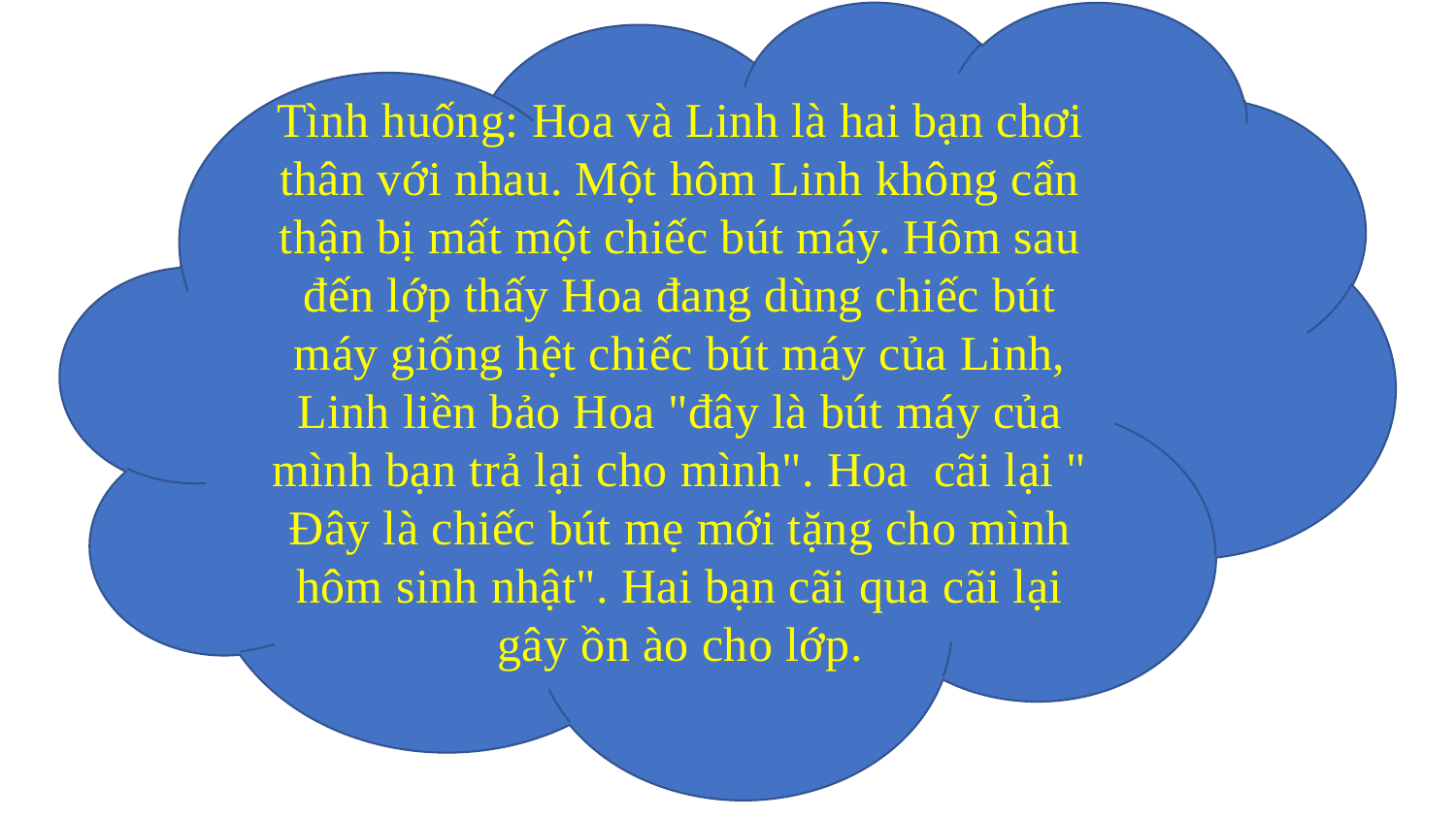

Tình huống: Hoa và Linh là hai bạn chơi thân với nhau. Một hôm Linh không cẩn thận bị mất một chiếc bút máy. Hôm sau đến lớp thấy Hoa đang dùng chiếc bút máy giống hệt chiếc bút máy của Linh, Linh liền bảo Hoa "đây là bút máy của mình bạn trả lại cho mình". Hoa  cãi lại " Đây là chiếc bút mẹ mới tặng cho mình hôm sinh nhật". Hai bạn cãi qua cãi lại gây ồn ào cho lớp.